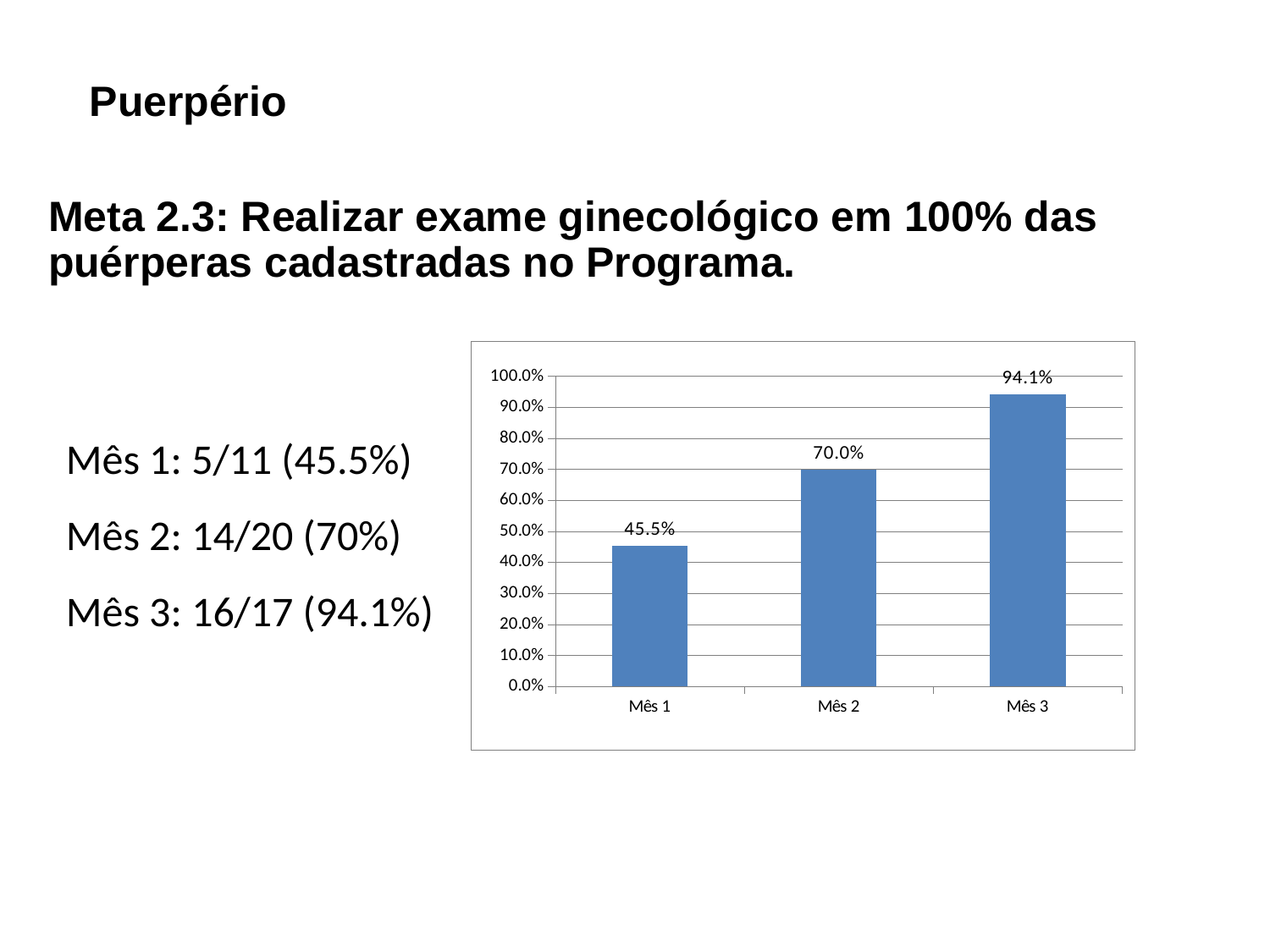

Puerpério
# Meta 2.3: Realizar exame ginecológico em 100% das puérperas cadastradas no Programa.

### Chart

| Category |  |
|---|---|
| Mês 1 | 0.45454545454545453 |
| Mês 2 | 0.7000000000000006 |
| Mês 3 | 0.9411764705882356 |
Mês 1: 5/11 (45.5%)
Mês 2: 14/20 (70%)
Mês 3: 16/17 (94.1%)